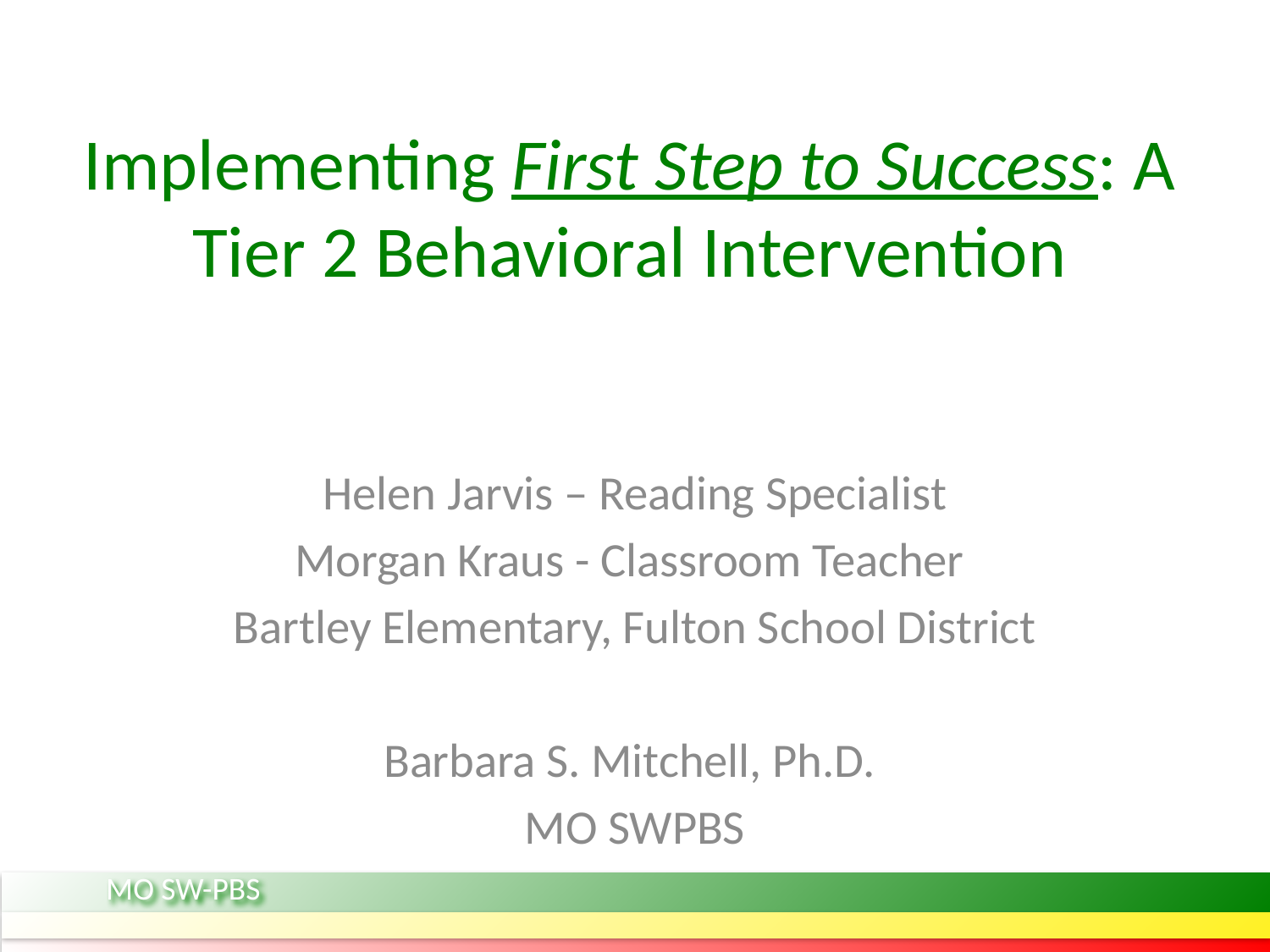

# Implementing First Step to Success: A Tier 2 Behavioral Intervention

Helen Jarvis – Reading Specialist
Morgan Kraus - Classroom Teacher
Bartley Elementary, Fulton School District

Barbara S. Mitchell, Ph.D.
MO SWPBS

MO SW-PBS